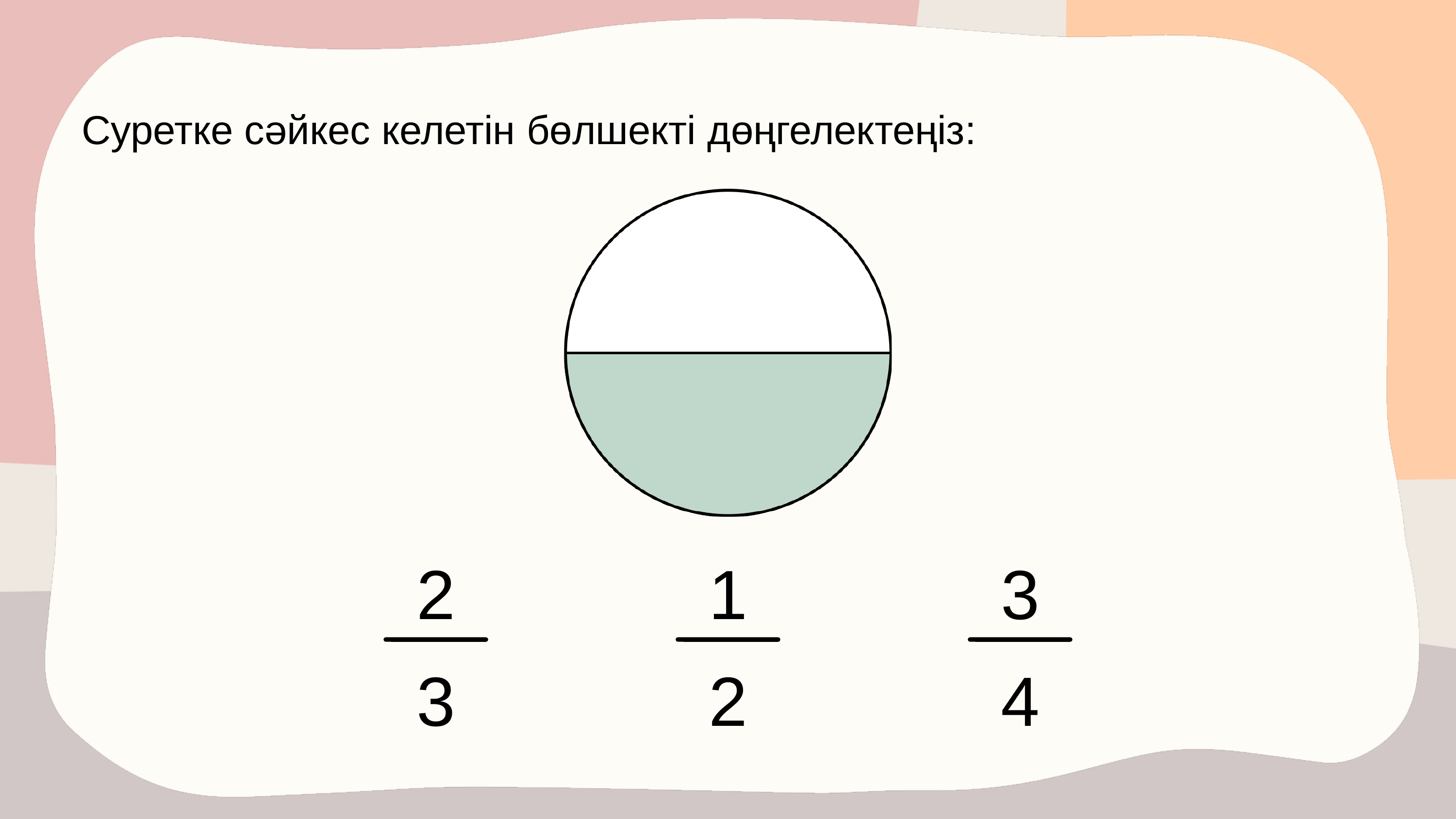

Суретке сәйкес келетін бөлшекті дөңгелектеңіз:

2
1
3

3
2
4